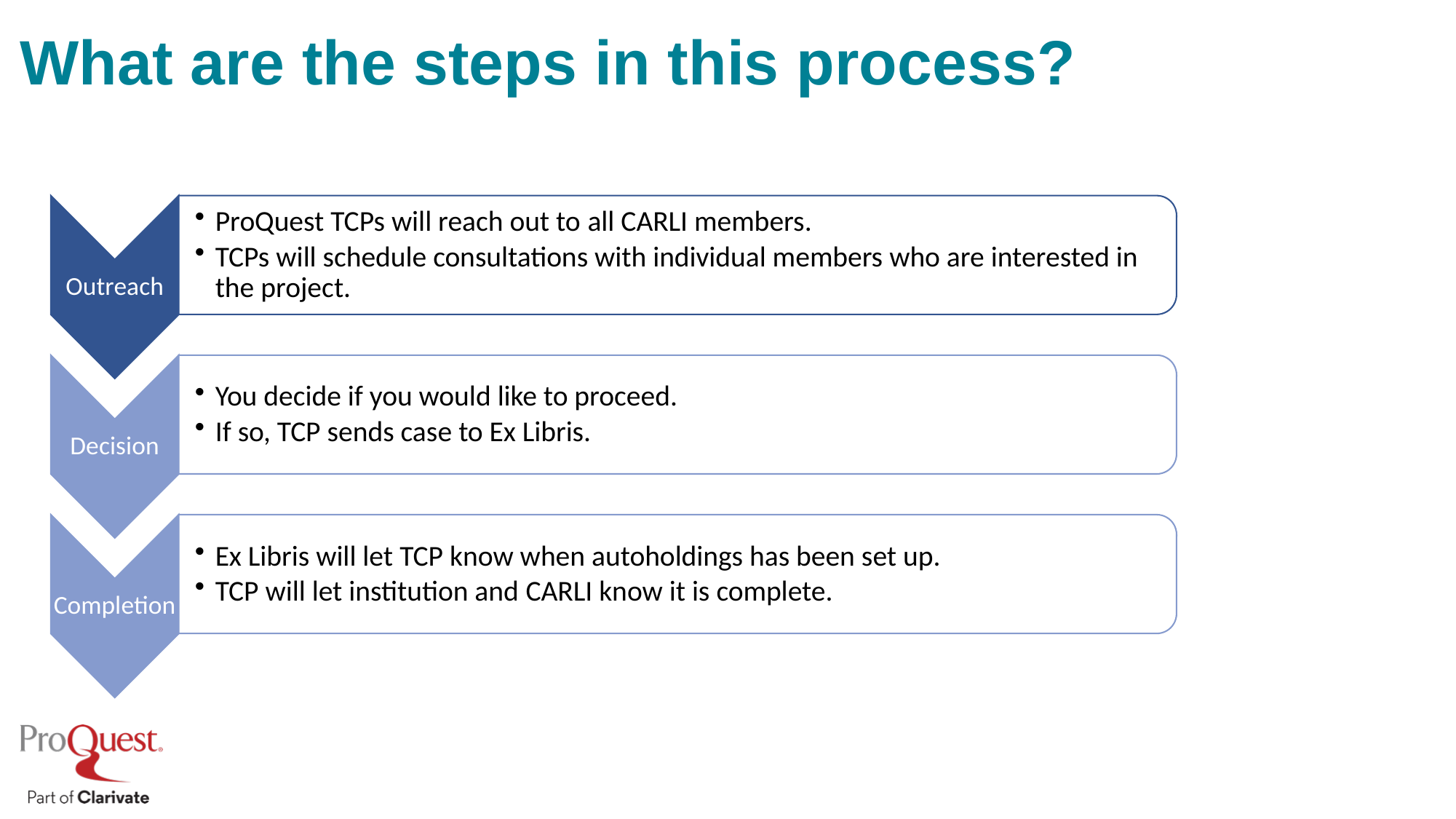

# What are the steps in this process?
Outreach
ProQuest TCPs will reach out to all CARLI members.
TCPs will schedule consultations with individual members who are interested in the project.
Decision
You decide if you would like to proceed.
If so, TCP sends case to Ex Libris.
Completion
Ex Libris will let TCP know when autoholdings has been set up.
TCP will let institution and CARLI know it is complete.